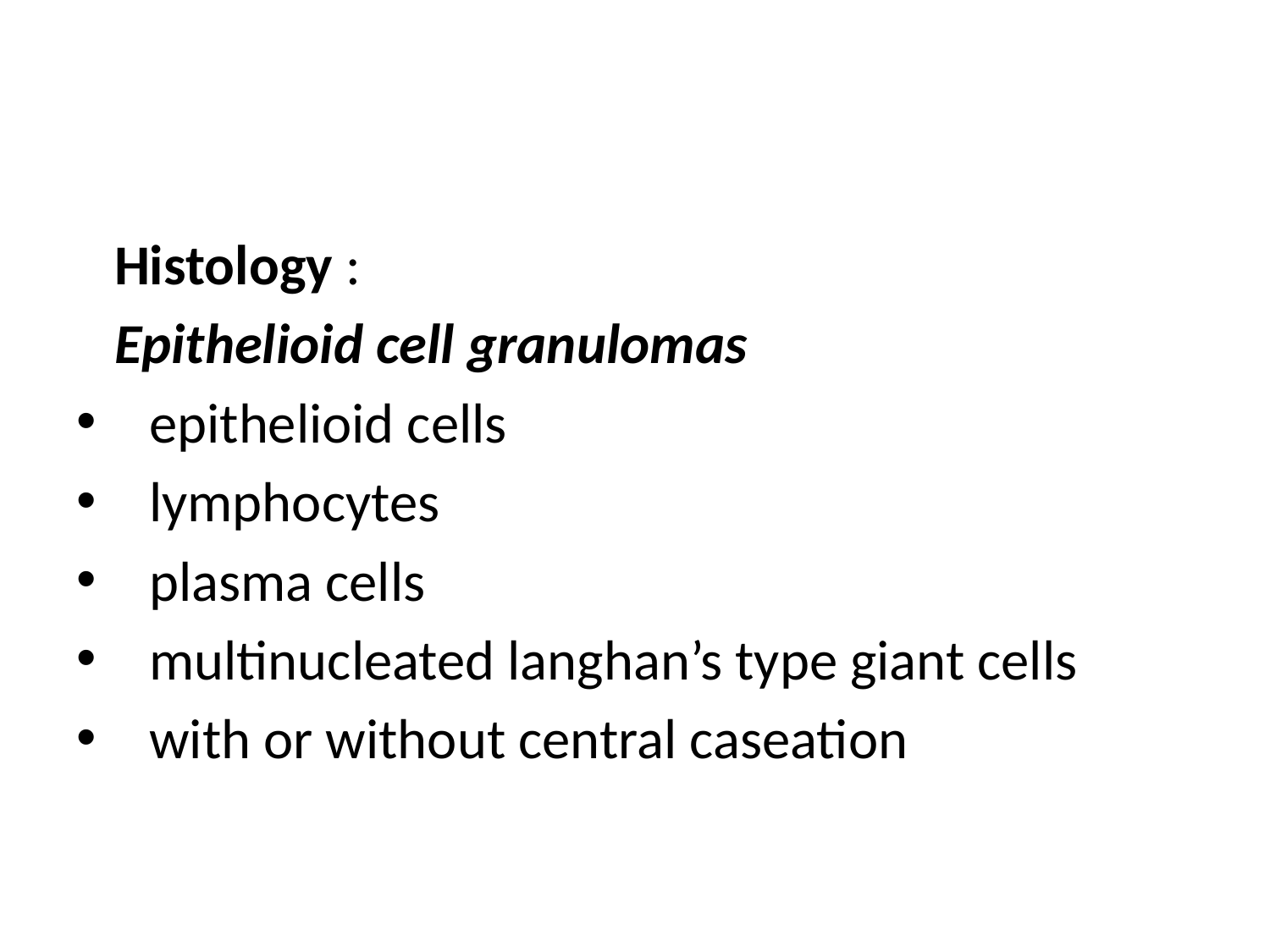

#
   Histology :
   Epithelioid cell granulomas
  epithelioid cells
  lymphocytes
  plasma cells
  multinucleated langhan’s type giant cells
  with or without central caseation